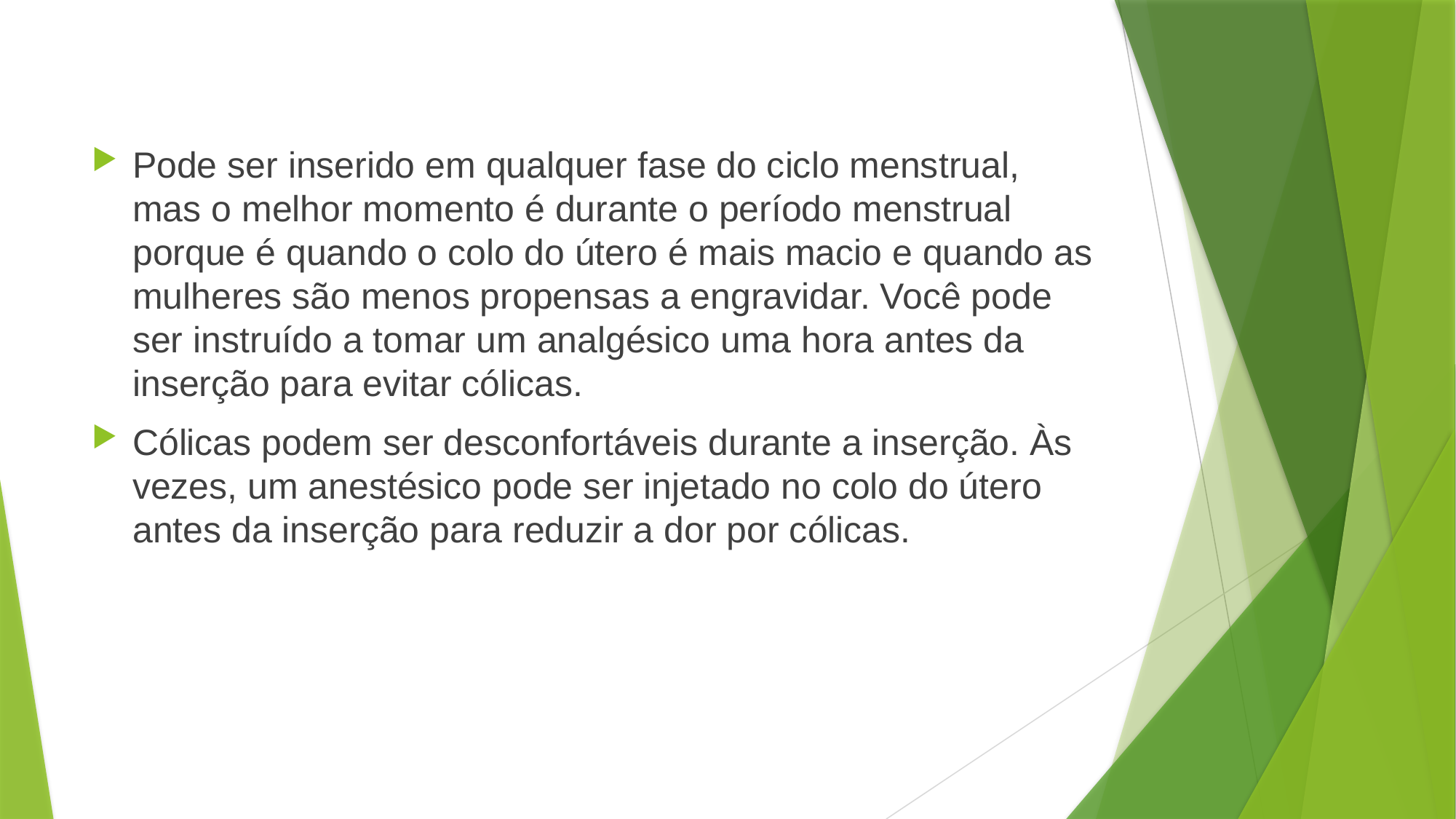

Pode ser inserido em qualquer fase do ciclo menstrual, mas o melhor momento é durante o período menstrual porque é quando o colo do útero é mais macio e quando as mulheres são menos propensas a engravidar. Você pode ser instruído a tomar um analgésico uma hora antes da inserção para evitar cólicas.
Cólicas podem ser desconfortáveis ​​durante a inserção. Às vezes, um anestésico pode ser injetado no colo do útero antes da inserção para reduzir a dor por cólicas.